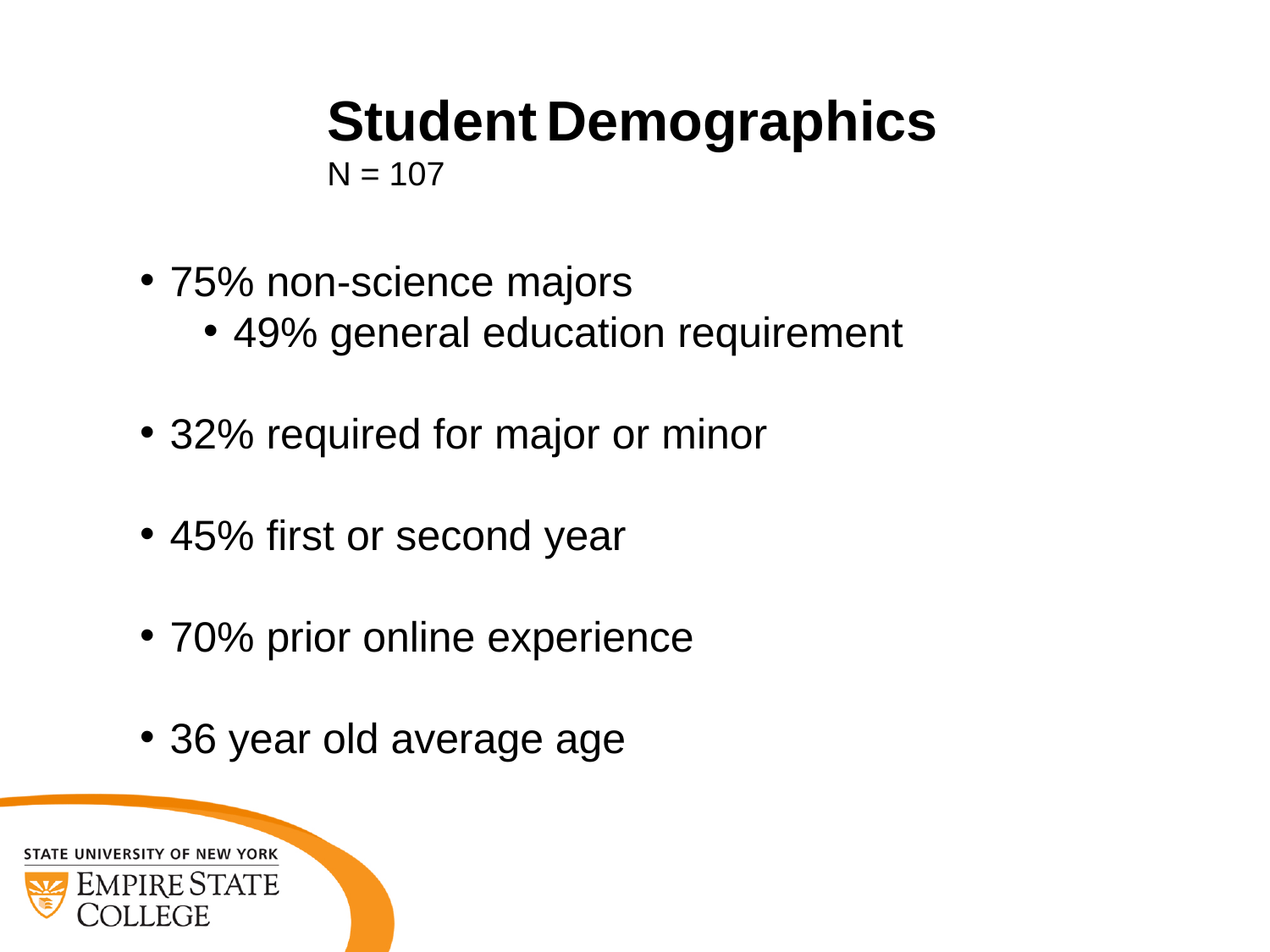

Student Demographics
N = 107
75% non-science majors
49% general education requirement

32% required for major or minor

45% first or second year

70% prior online experience

36 year old average age